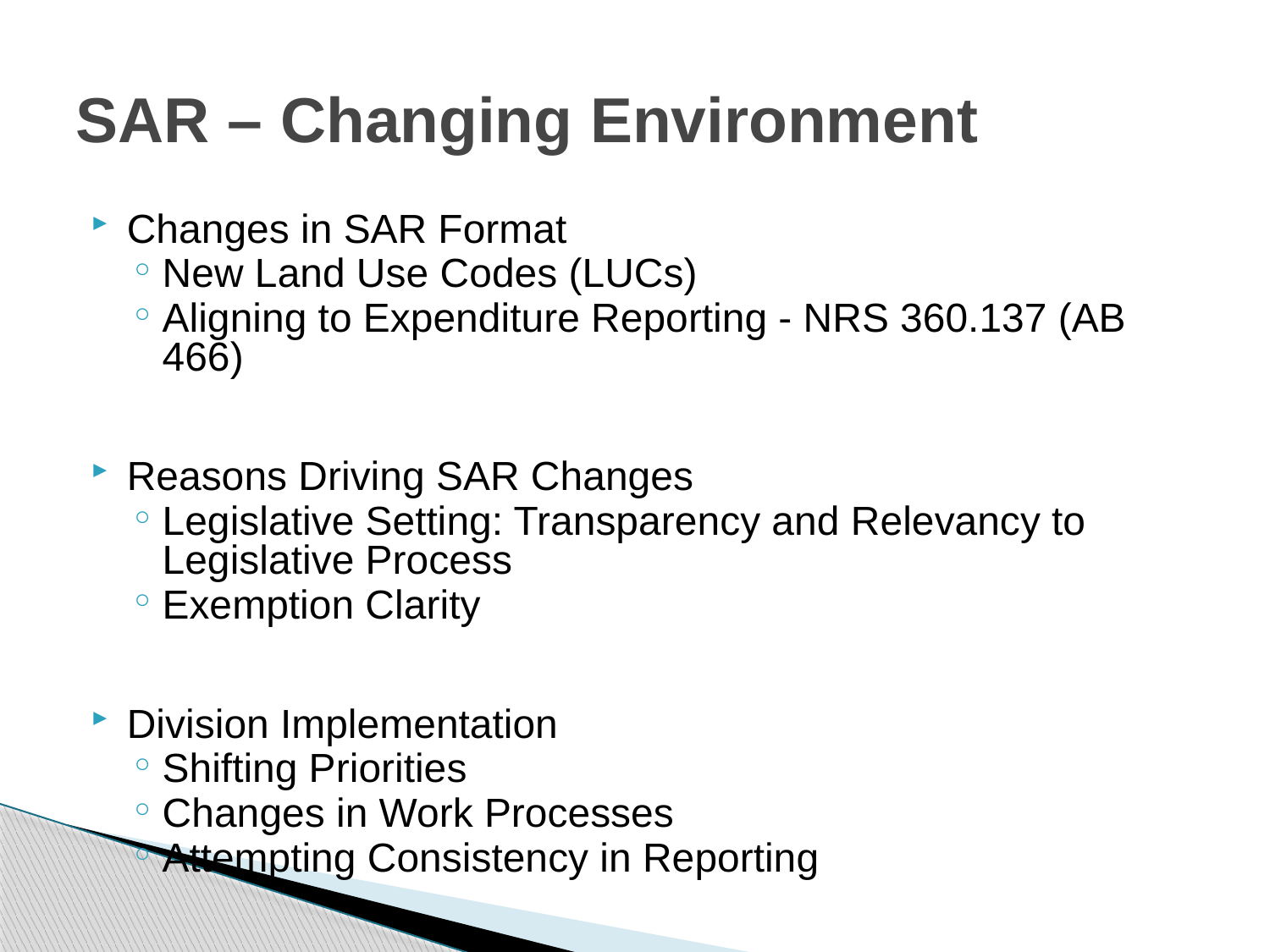

# SAR – Changing Environment
Changes in SAR Format
New Land Use Codes (LUCs)
Aligning to Expenditure Reporting - NRS 360.137 (AB 466)

Reasons Driving SAR Changes
Legislative Setting: Transparency and Relevancy to Legislative Process
Exemption Clarity

Division Implementation
Shifting Priorities
Changes in Work Processes
Attempting Consistency in Reporting